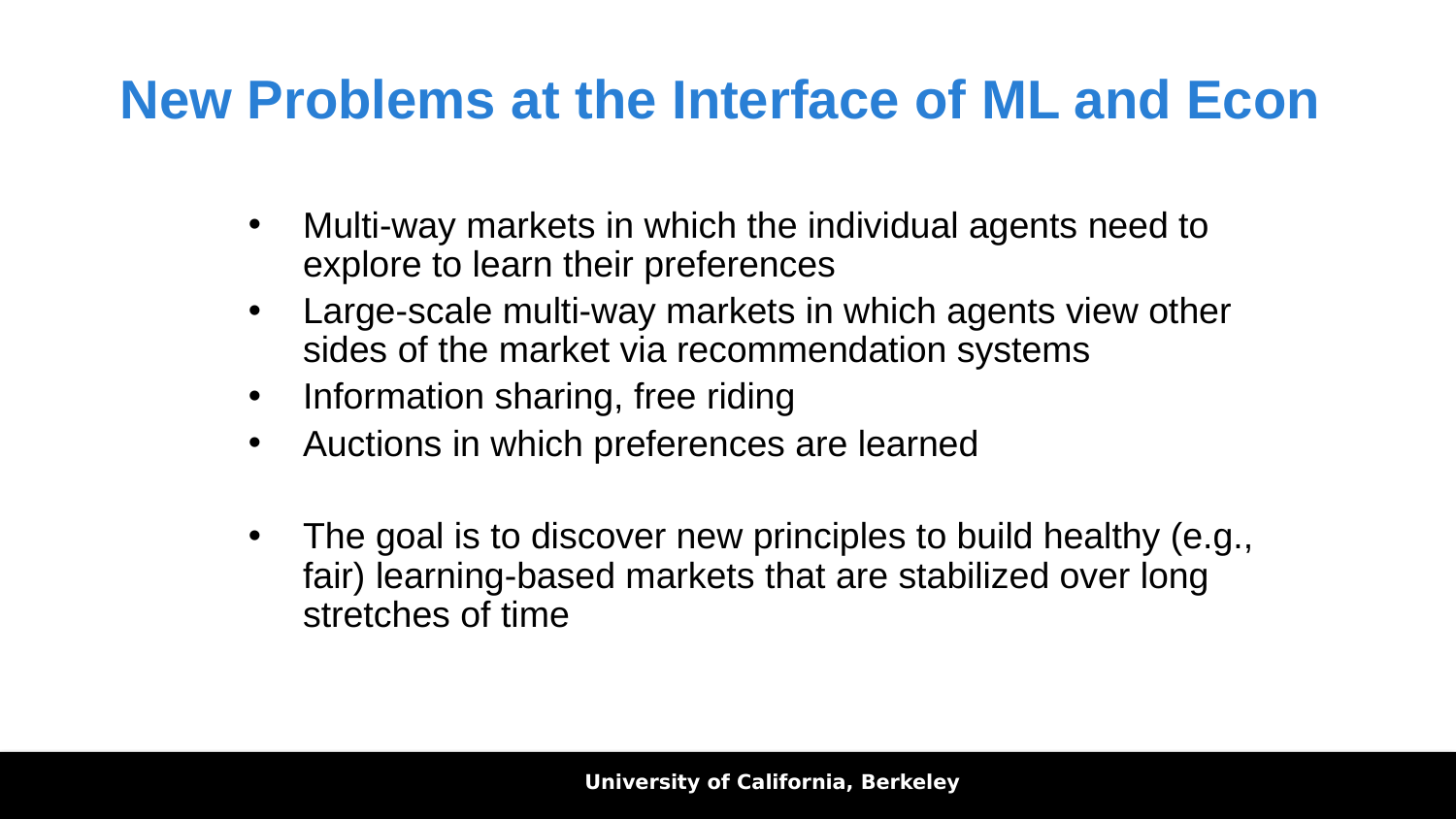

# New Problems at the Interface of ML and Econ

Multi-way markets in which the individual agents need to explore to learn their preferences
Large-scale multi-way markets in which agents view other sides of the market via recommendation systems
Information sharing, free riding
Auctions in which preferences are learned

The goal is to discover new principles to build healthy (e.g., fair) learning-based markets that are stabilized over long stretches of time

University of California, Berkeley